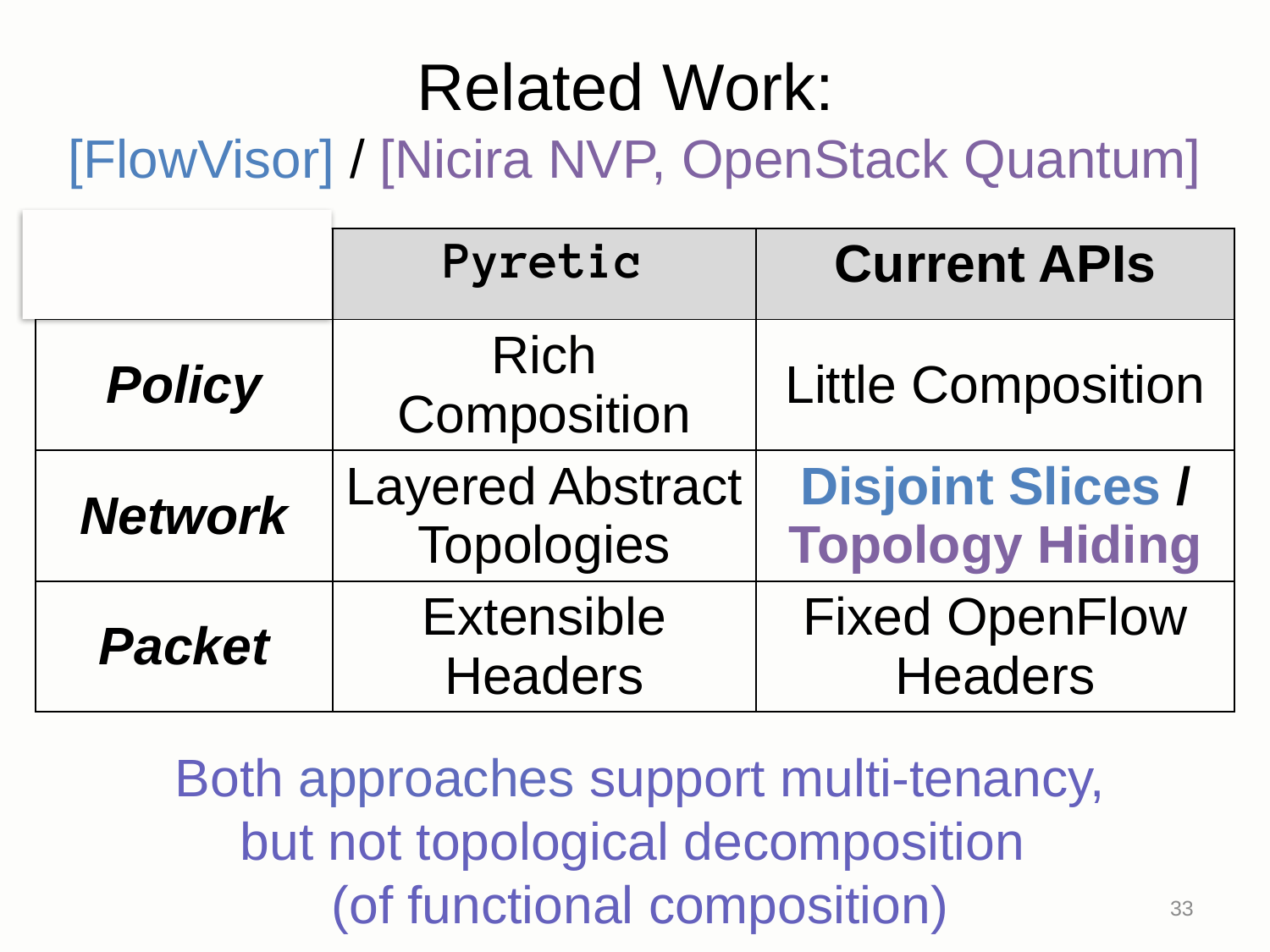

# Related Work: [FlowVisor] / [Nicira NVP, OpenStack Quantum]

| Abstracts | Pyretic | Current APIs |
| --- | --- | --- |
| Policy | Rich Composition | Little Composition |
| Network | Layered Abstract Topologies | Disjoint Slices / Topology Hiding |
| Packet | Extensible Headers | Fixed OpenFlow Headers |
Both approaches support multi-tenancy,
but not topological decomposition
(of functional composition)
33